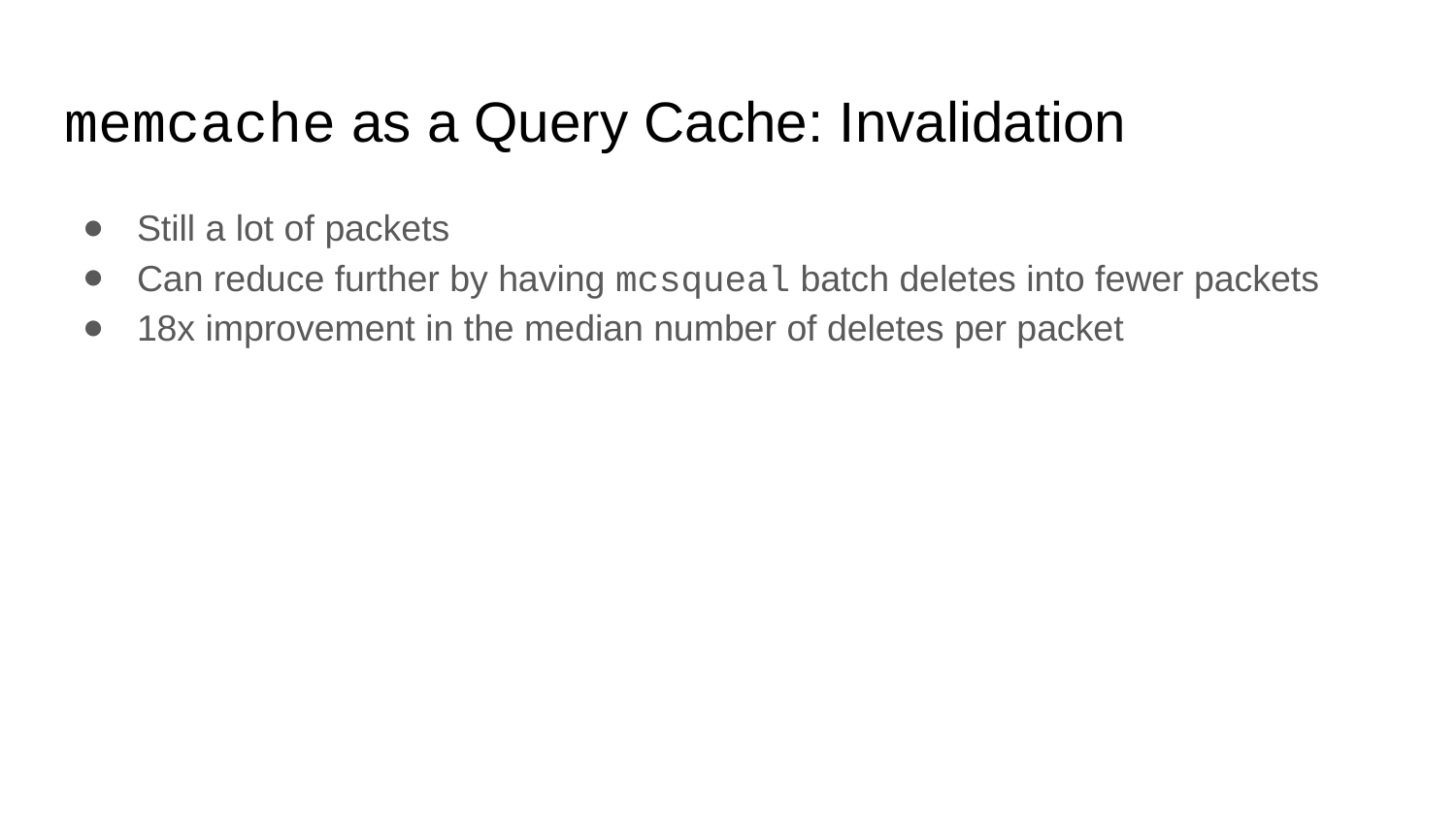

# memcache as a Query Cache: Invalidation
Still a lot of packets
Can reduce further by having mcsqueal batch deletes into fewer packets
18x improvement in the median number of deletes per packet